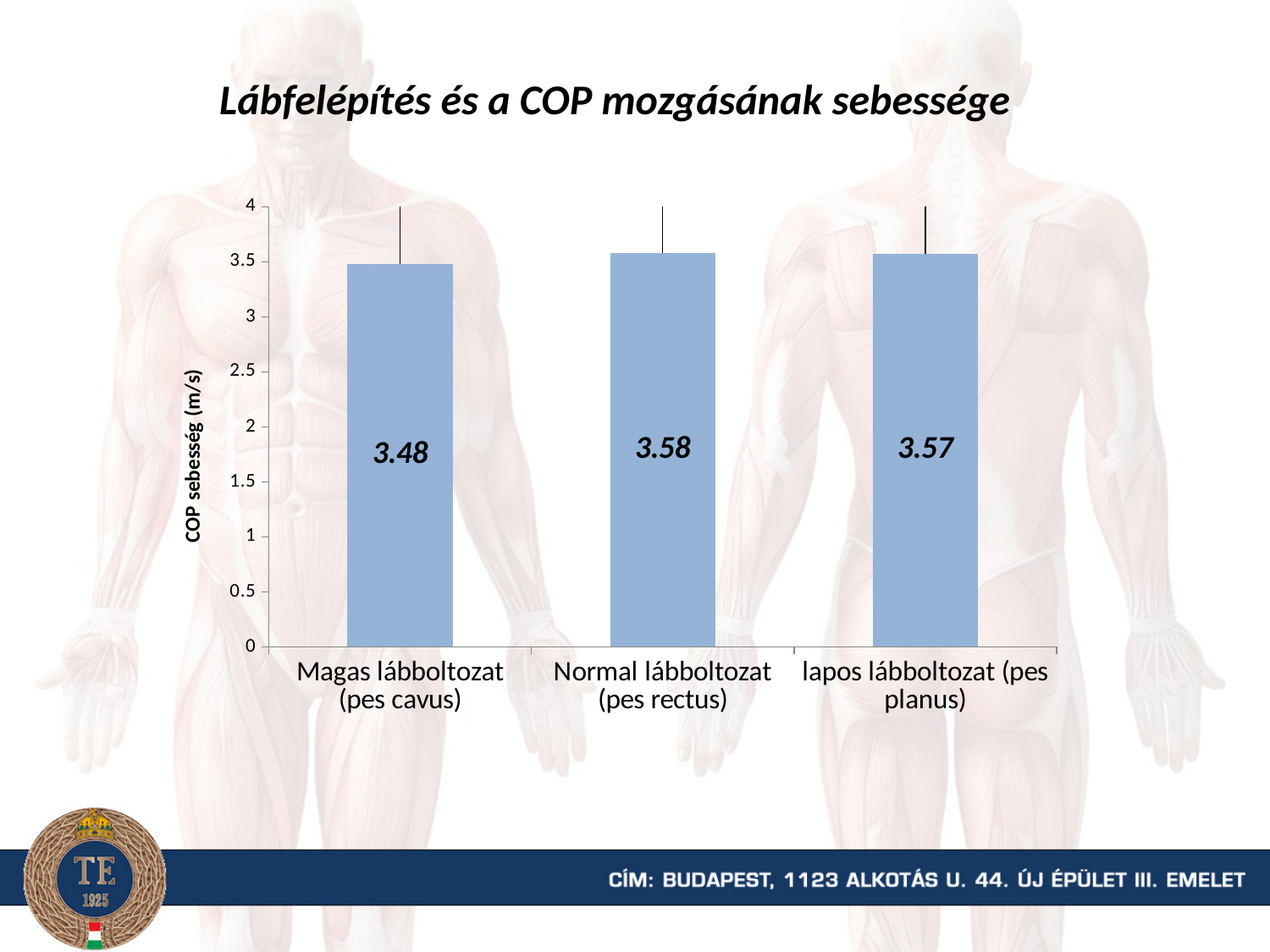

Lábfelépítés és a COP mozgásának sebessége

### Chart

| Category | COP sebesség (m/s) |
|---|---|
| Magas lábboltozat (pes cavus) | 3.48 |
| Normal lábboltozat (pes rectus) | 3.58 |
| lapos lábboltozat (pes planus) | 3.57 |